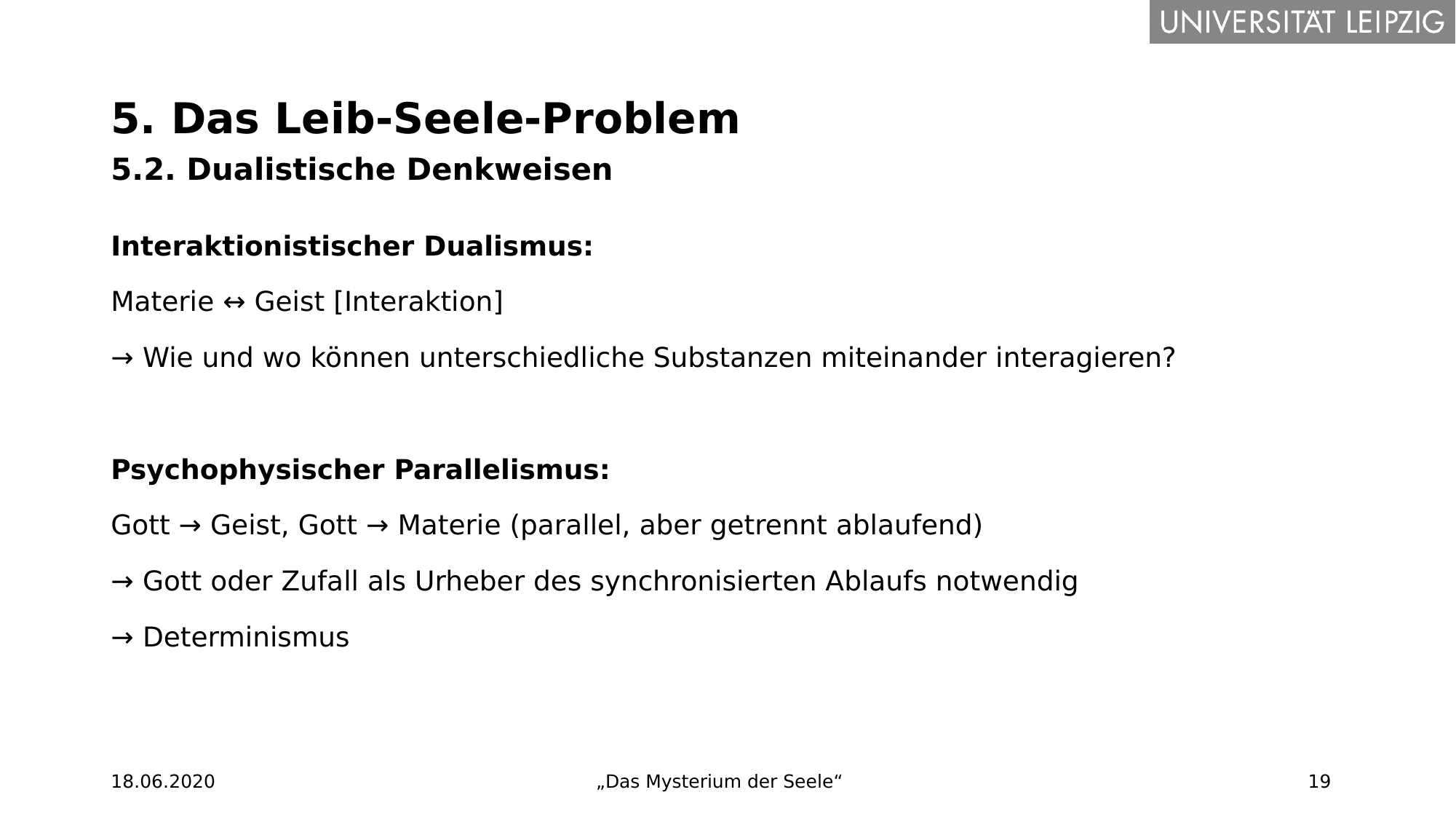

# 5. Das Leib-Seele-Problem 5.2. Dualistische Denkweisen
Interaktionistischer Dualismus:
Materie ↔ Geist [Interaktion]
→ Wie und wo können unterschiedliche Substanzen miteinander interagieren?

Psychophysischer Parallelismus:
Gott → Geist, Gott → Materie (parallel, aber getrennt ablaufend)
→ Gott oder Zufall als Urheber des synchronisierten Ablaufs notwendig
→ Determinismus

18.06.2020
„Das Mysterium der Seele“
19